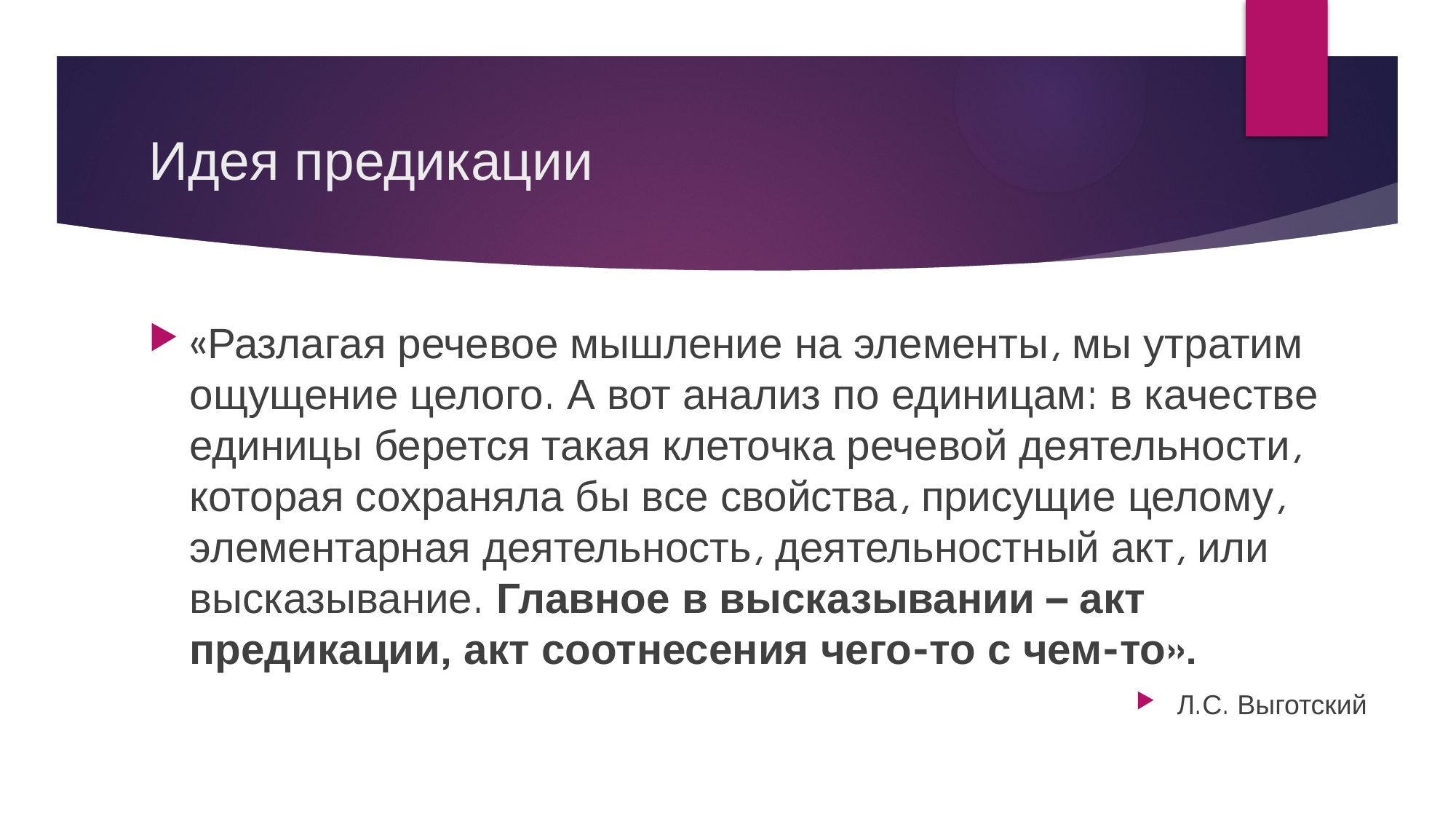

# Идея предикации
«Разлагая речевое мышление на элементы, мы утратим ощущение целого. А вот анализ по единицам: в качестве единицы берется такая клеточка речевой деятельности, которая сохраняла бы все свойства, присущие целому, элементарная деятельность, деятельностный акт, или высказывание. Главное в высказывании – акт предикации, акт соотнесения чего-то с чем-то».
Л.С. Выготский